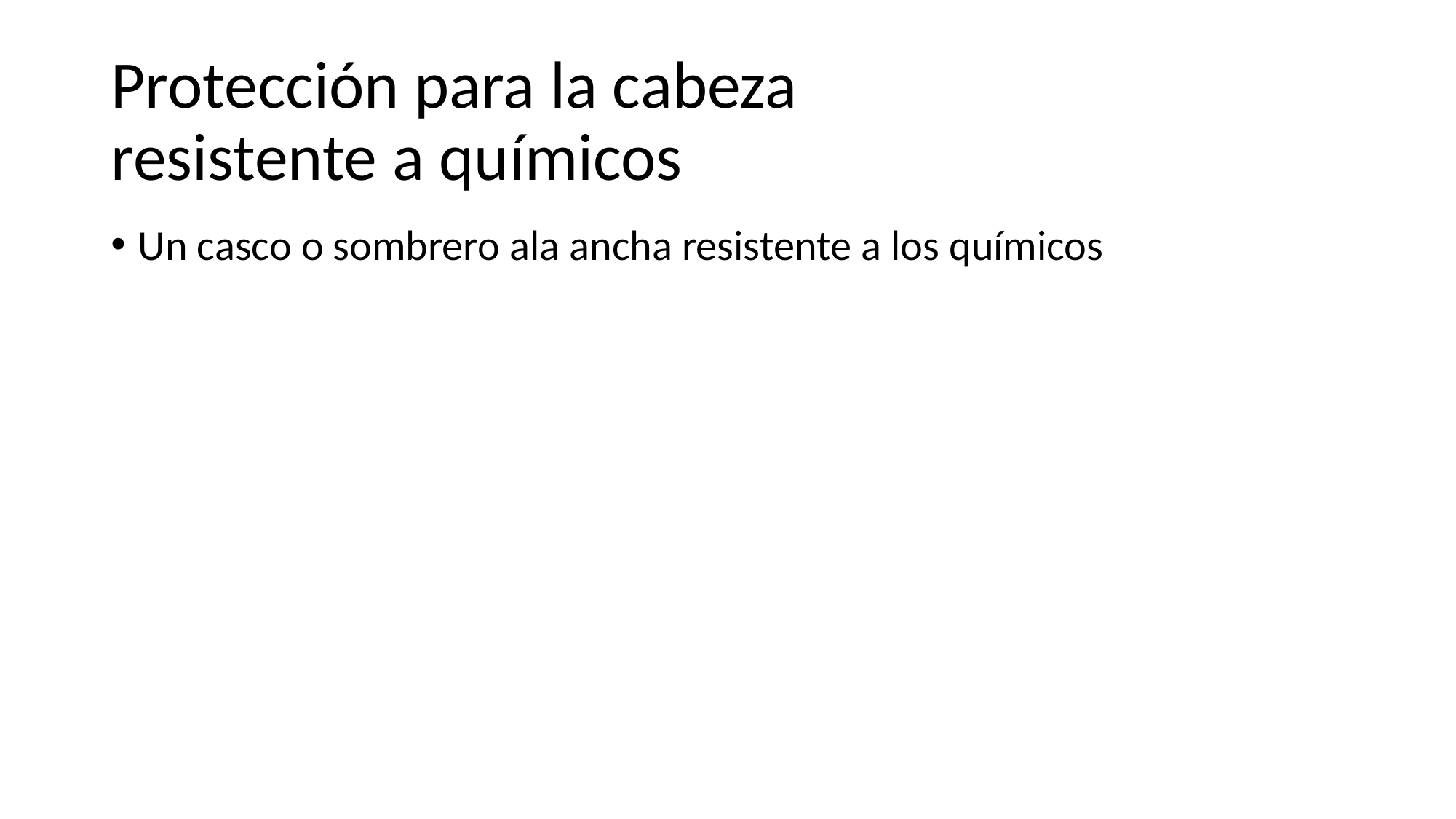

# Protección para la cabeza resistente a químicos
Un casco o sombrero ala ancha resistente a los químicos